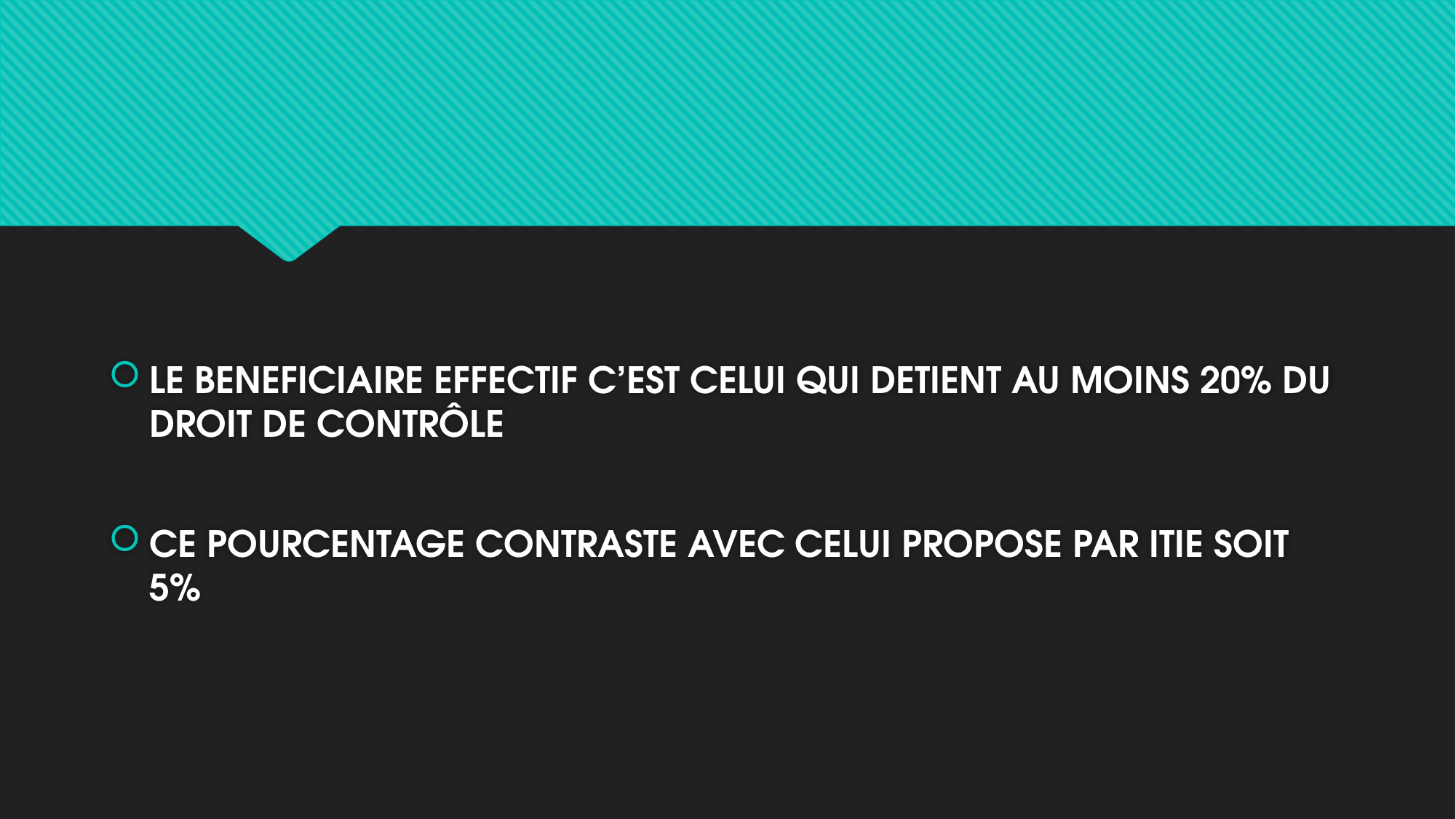

#
LE BENEFICIAIRE EFFECTIF C’EST CELUI QUI DETIENT AU MOINS 20% DU DROIT DE CONTRÔLE

CE POURCENTAGE CONTRASTE AVEC CELUI PROPOSE PAR ITIE SOIT 5%